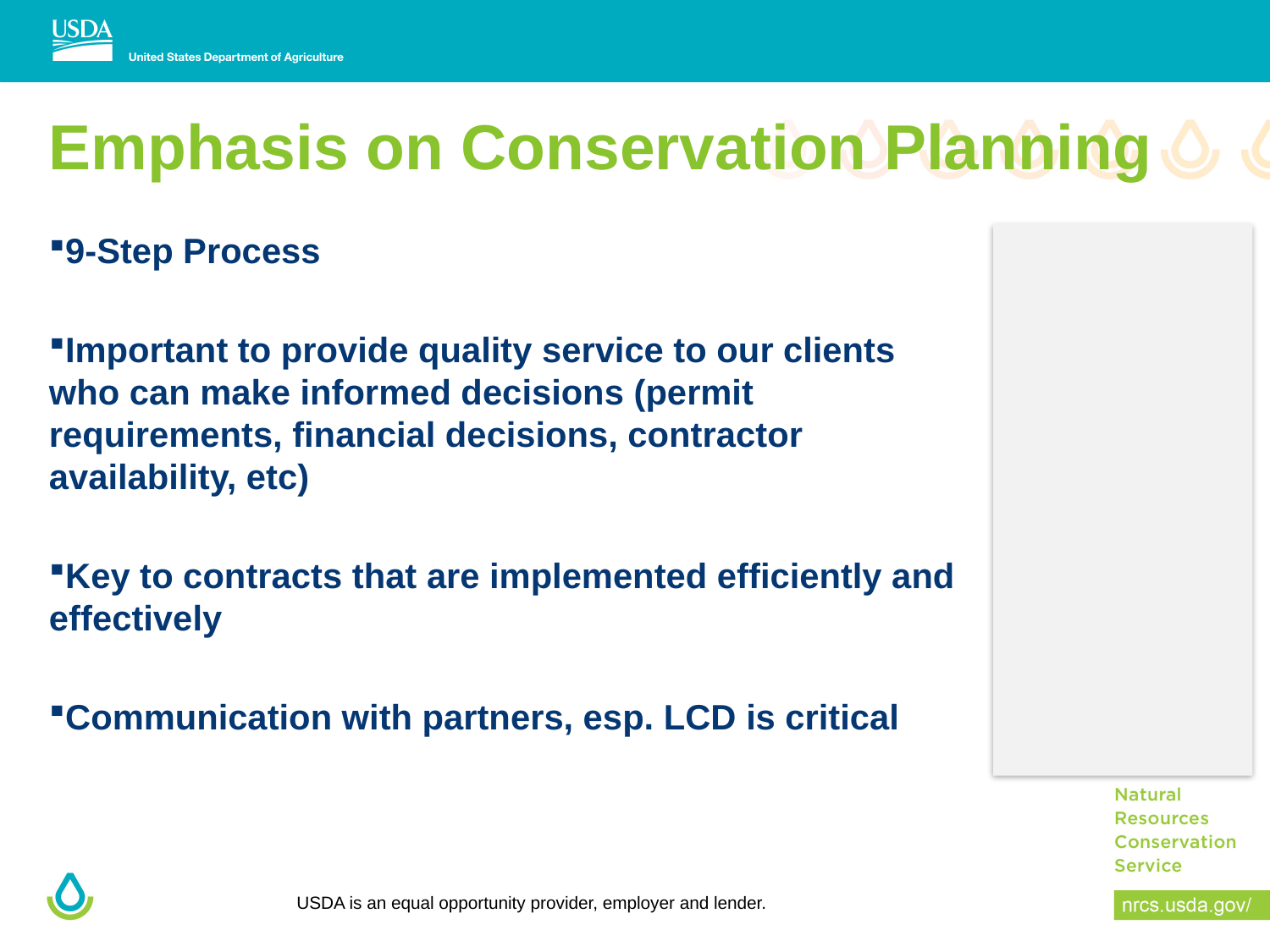

# Emphasis on Conservation Planning
9-Step Process

Important to provide quality service to our clients who can make informed decisions (permit requirements, financial decisions, contractor availability, etc)

Key to contracts that are implemented efficiently and effectively

Communication with partners, esp. LCD is critical

USDA is an equal opportunity provider, employer and lender.